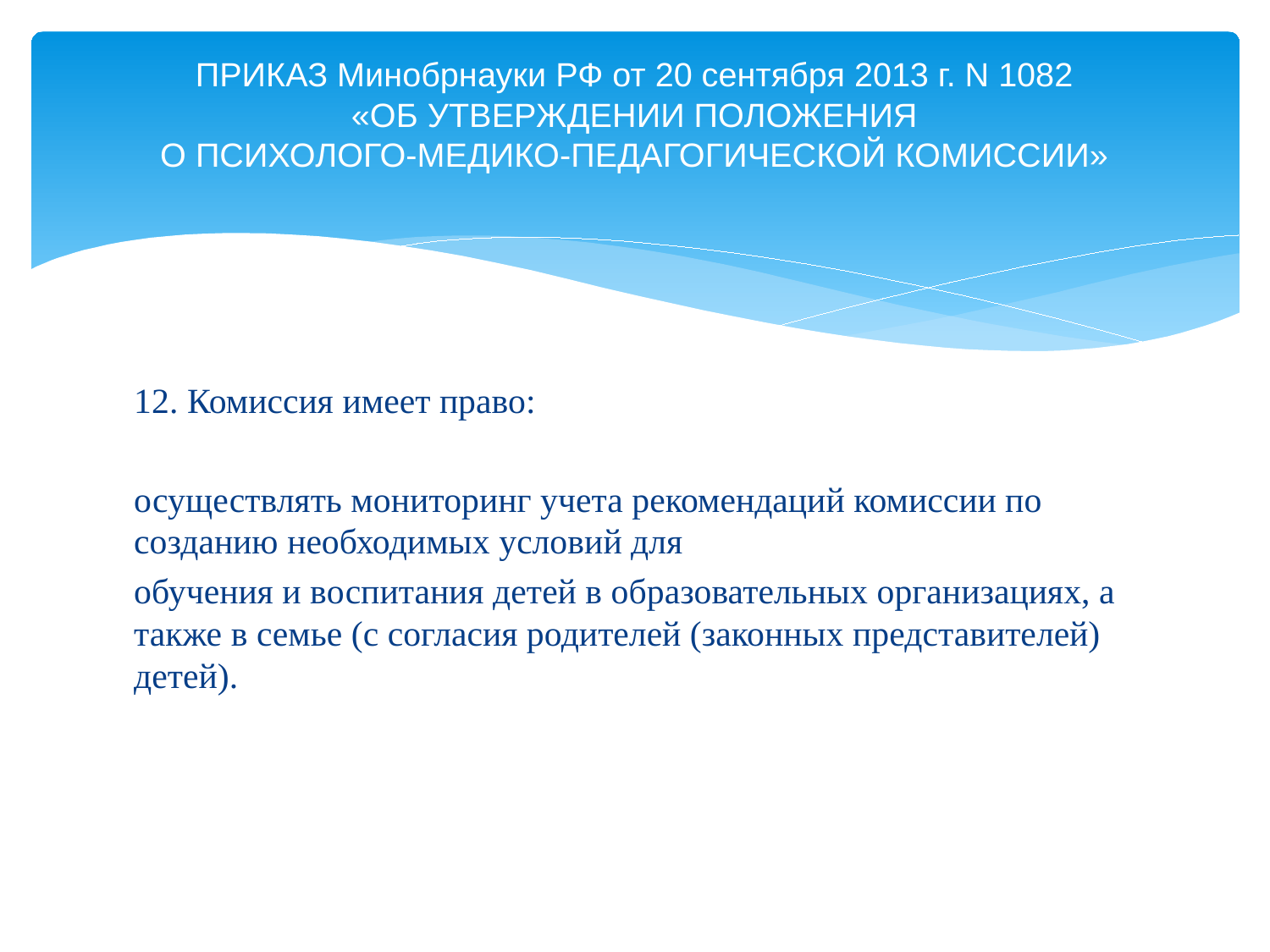

# ПРИКАЗ Минобрнауки РФ от 20 сентября 2013 г. N 1082 «ОБ УТВЕРЖДЕНИИ ПОЛОЖЕНИЯ О ПСИХОЛОГО-МЕДИКО-ПЕДАГОГИЧЕСКОЙ КОМИССИИ»
12. Комиссия имеет право:

осуществлять мониторинг учета рекомендаций комиссии по созданию необходимых условий для
обучения и воспитания детей в образовательных организациях, а также в семье (с согласия родителей (законных представителей) детей).